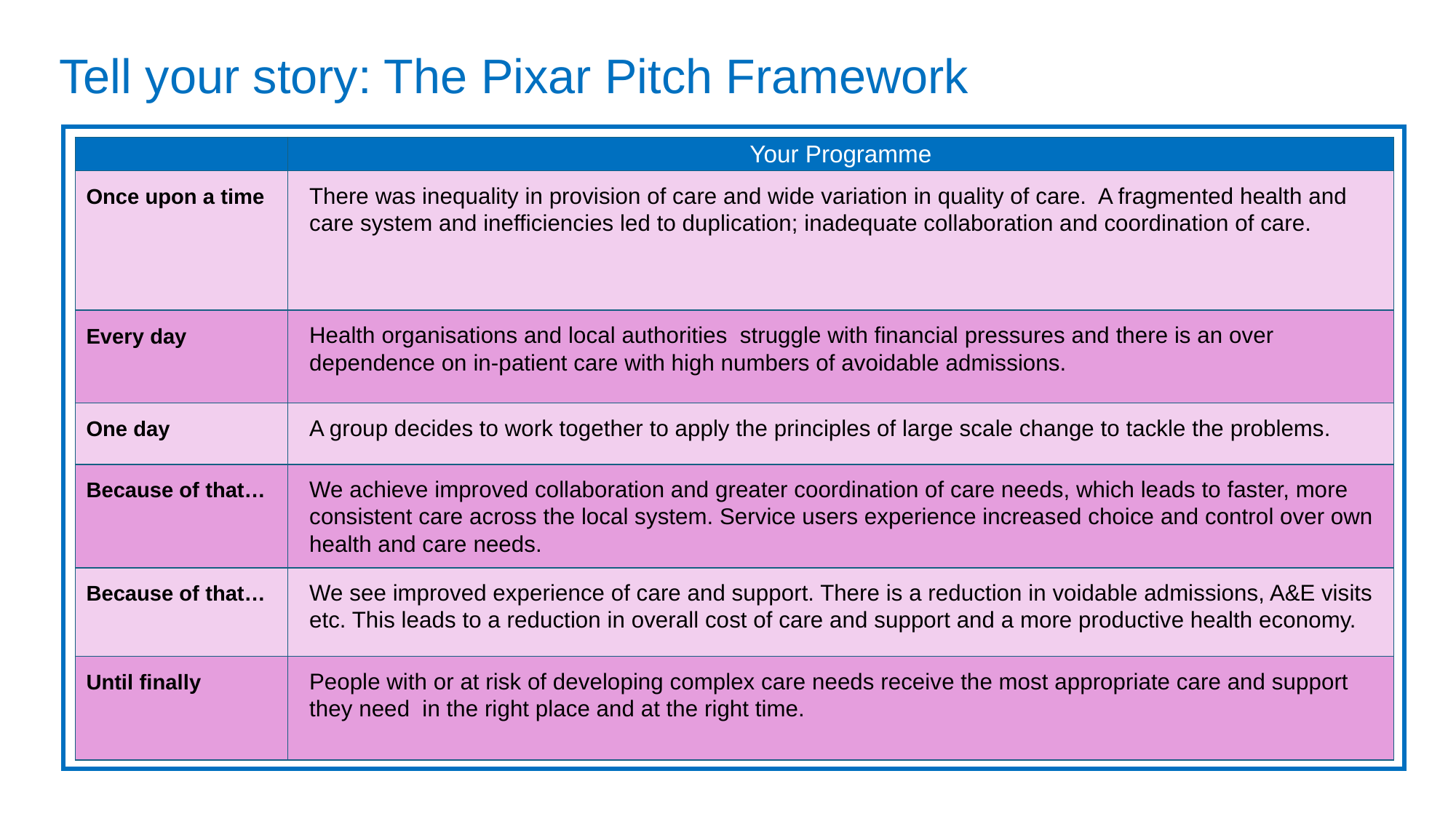

Tell your story: The Pixar Pitch Framework

Your programme
|  | Your Programme |
| --- | --- |
| Once upon a time | There was inequality in provision of care and wide variation in quality of care. A fragmented health and care system and inefficiencies led to duplication; inadequate collaboration and coordination of care. |
| Every day | Health organisations and local authorities struggle with financial pressures and there is an over dependence on in-patient care with high numbers of avoidable admissions. |
| One day | A group decides to work together to apply the principles of large scale change to tackle the problems. |
| Because of that… | We achieve improved collaboration and greater coordination of care needs, which leads to faster, more consistent care across the local system. Service users experience increased choice and control over own health and care needs. |
| Because of that… | We see improved experience of care and support. There is a reduction in voidable admissions, A&E visits etc. This leads to a reduction in overall cost of care and support and a more productive health economy. |
| Until finally | People with or at risk of developing complex care needs receive the most appropriate care and support they need in the right place and at the right time. |